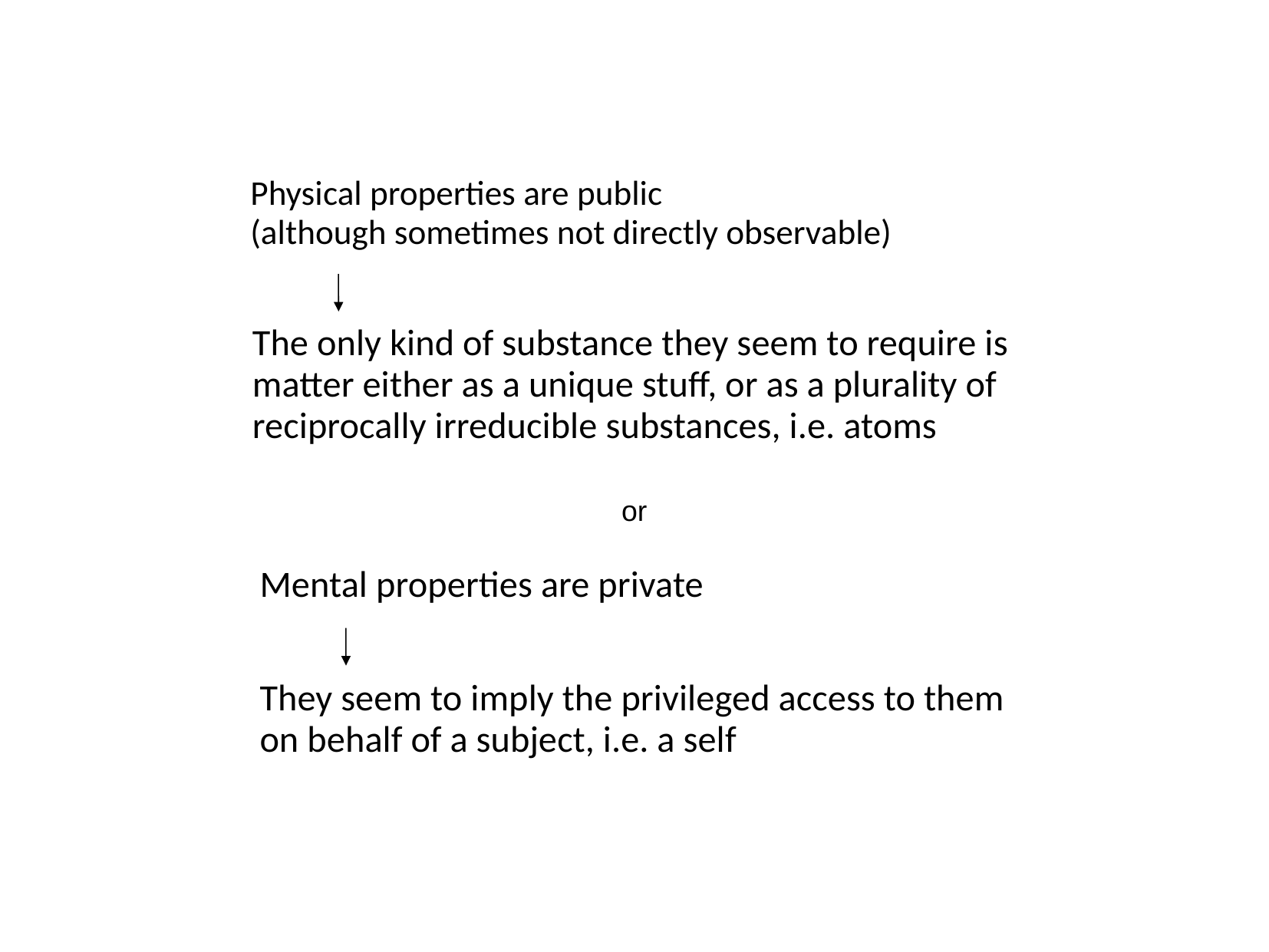

Physical properties are public
(although sometimes not directly observable)
The only kind of substance they seem to require is matter either as a unique stuff, or as a plurality of reciprocally irreducible substances, i.e. atoms
or
Mental properties are private
They seem to imply the privileged access to them on behalf of a subject, i.e. a self